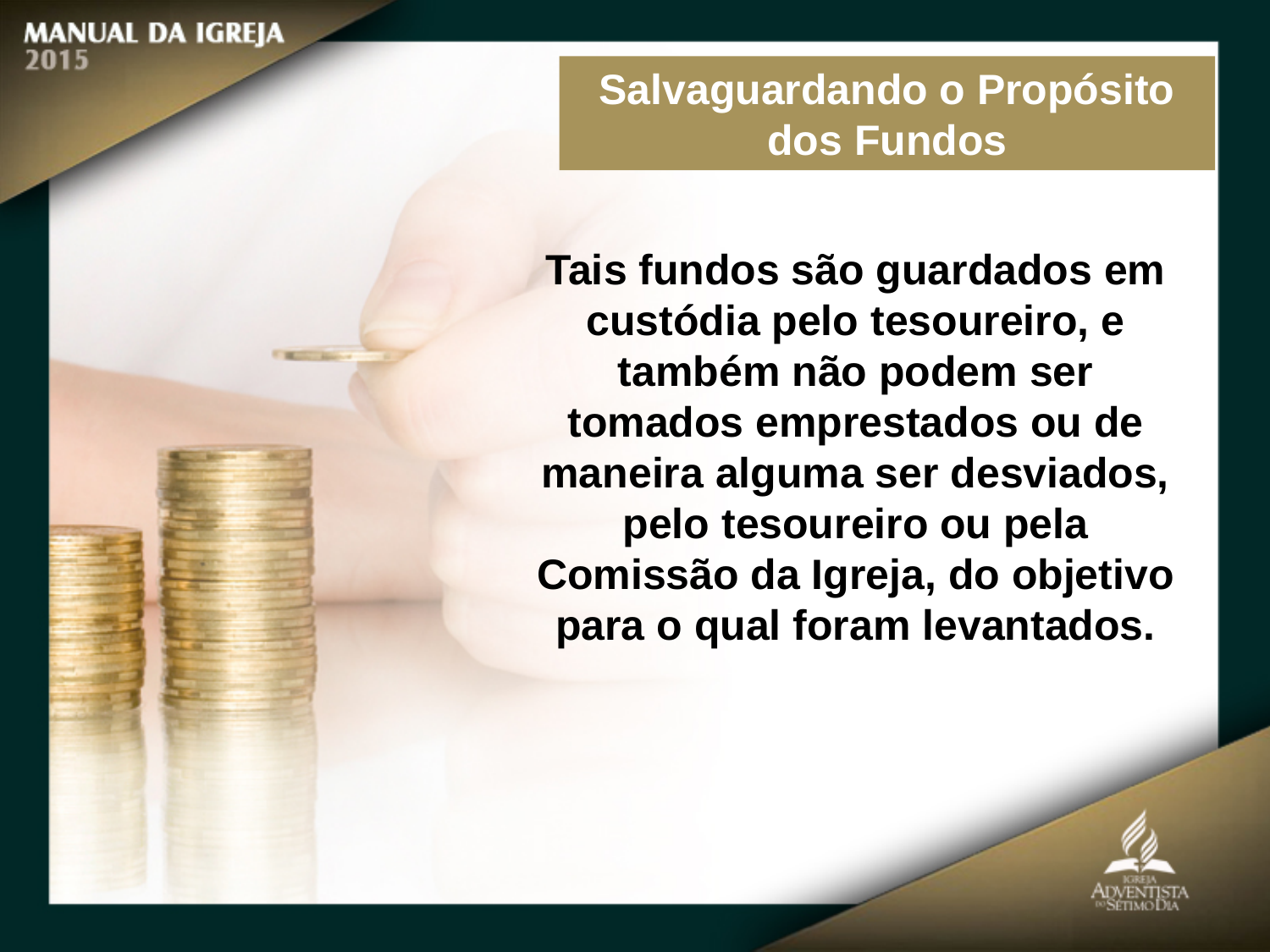

Salvaguardando o Propósito dos Fundos
Tais fundos são guardados em custódia pelo tesoureiro, e também não podem ser tomados emprestados ou de maneira alguma ser desviados, pelo tesoureiro ou pela Comissão da Igreja, do objetivo para o qual foram levantados.